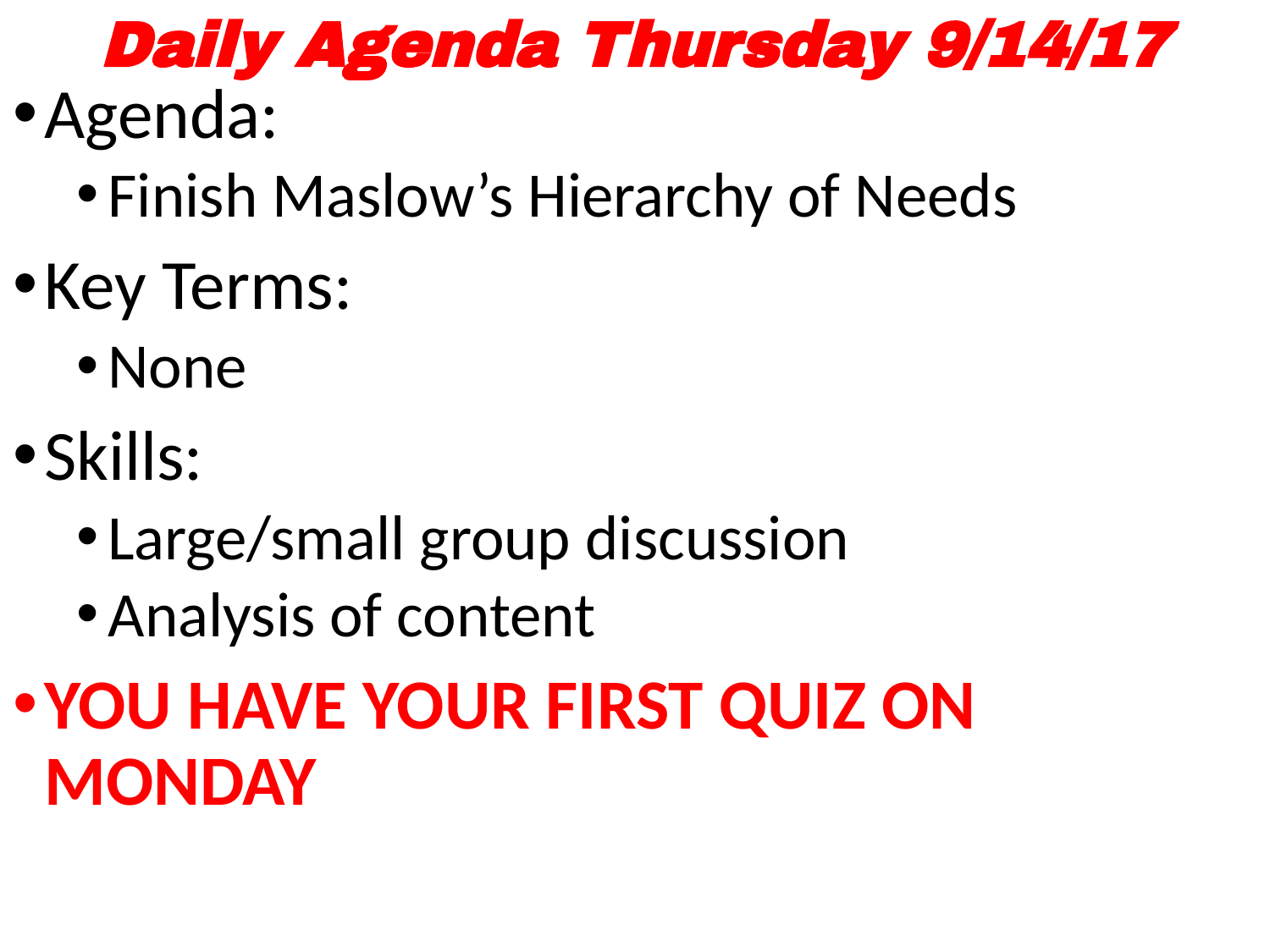

# Daily Agenda Thursday 9/14/17
Agenda:
Finish Maslow’s Hierarchy of Needs
Key Terms:
None
Skills:
Large/small group discussion
Analysis of content
YOU HAVE YOUR FIRST QUIZ ON MONDAY